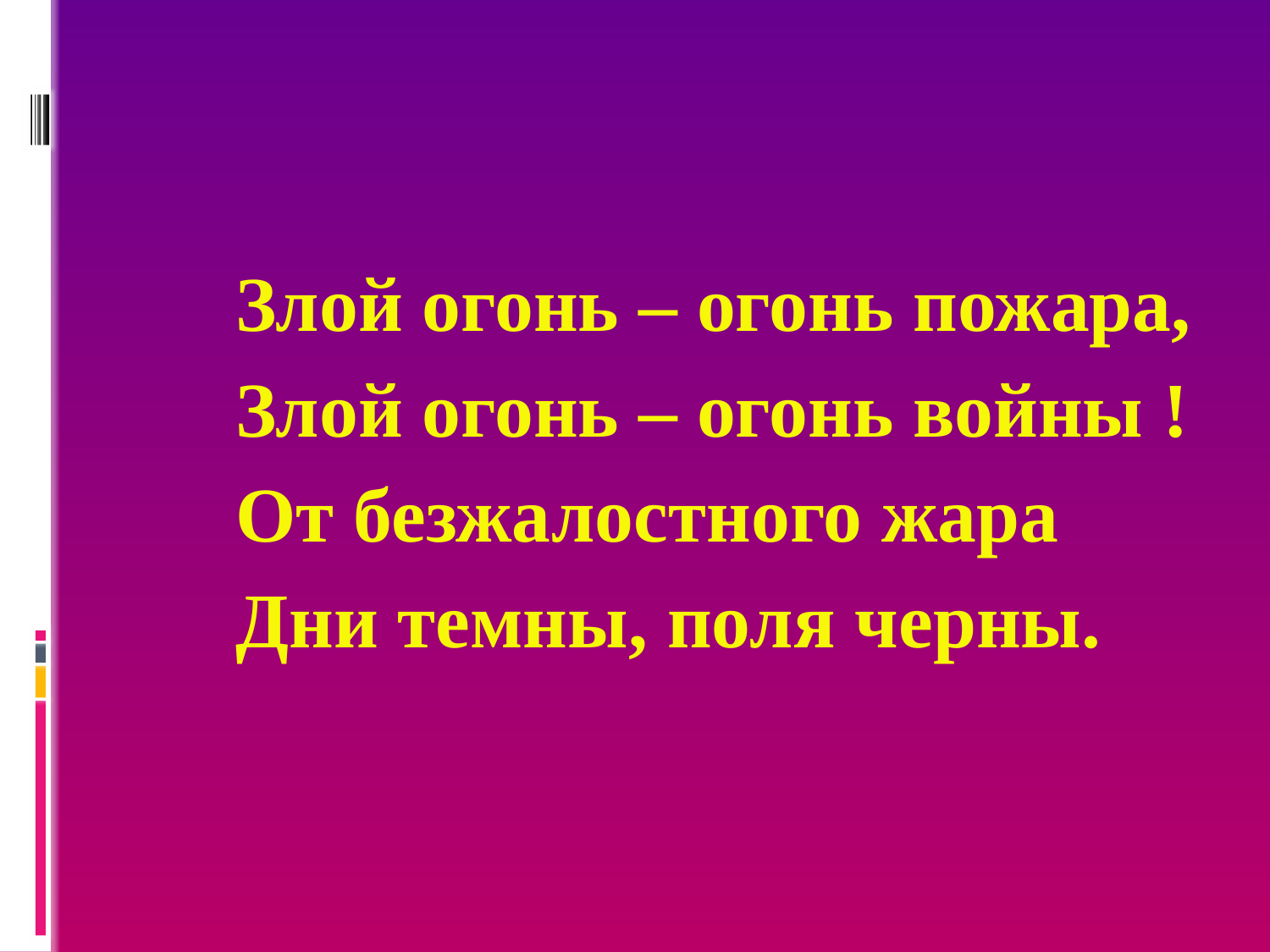

Злой огонь – огонь пожара,
Злой огонь – огонь войны !
От безжалостного жара
Дни темны, поля черны.